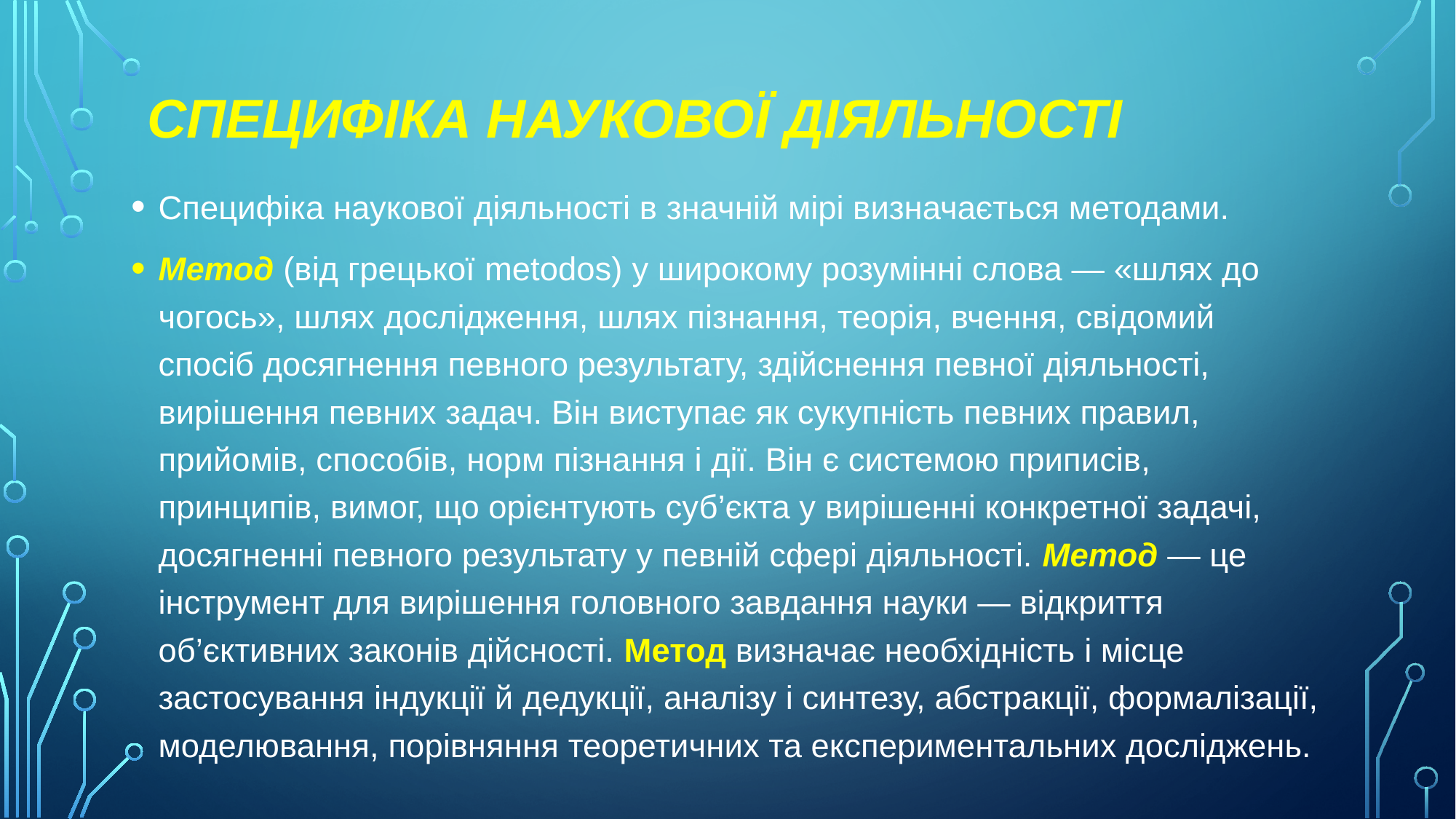

# Специфіка наукової діяльності
Специфіка наукової діяльності в значній мірі визначається методами.
Метод (від грецької metodos) у широкому розумінні слова — «шлях до чогось», шлях дослідження, шлях пізнання, теорія, вчення, свідомий спосіб досягнення певного результату, здійснення певної діяльності, вирішення певних задач. Він виступає як сукупність певних правил, прийомів, способів, норм пізнання і дії. Він є системою приписів, принципів, вимог, що орієнтують суб’єкта у вирішенні конкретної задачі, досягненні певного результату у певній сфері діяльності. Метод — це інструмент для вирішення головного завдання науки — відкриття об’єктивних законів дійсності. Метод визначає необхідність і місце застосування індукції й дедукції, аналізу і синтезу, абстракції, формалізації, моделювання, порівняння теоретичних та експериментальних досліджень.